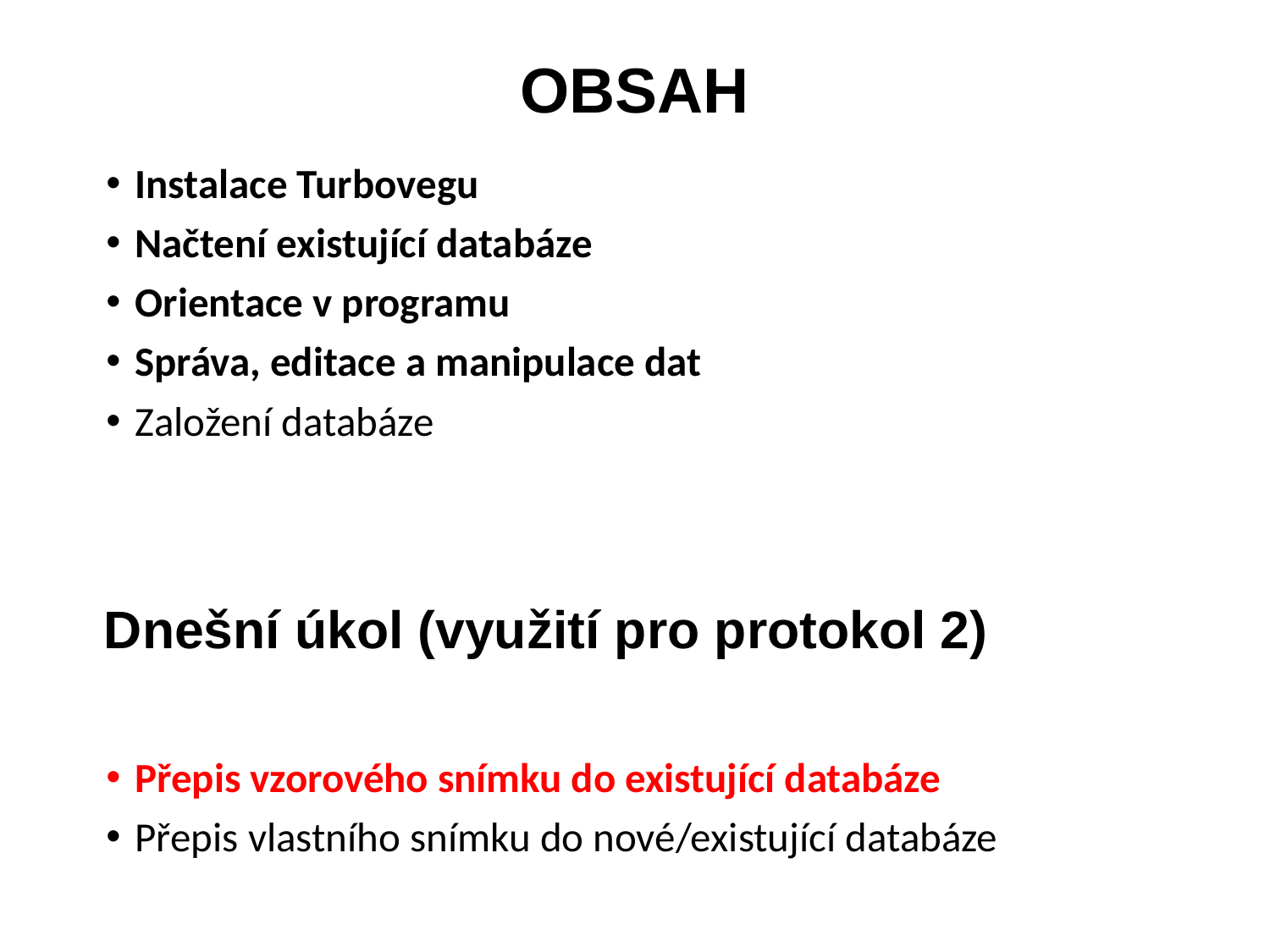

# OBSAH
Instalace Turbovegu
Načtení existující databáze
Orientace v programu
Správa, editace a manipulace dat
Založení databáze

Přepis vzorového snímku do existující databáze
Přepis vlastního snímku do nové/existující databáze

Dnešní úkol (využití pro protokol 2)